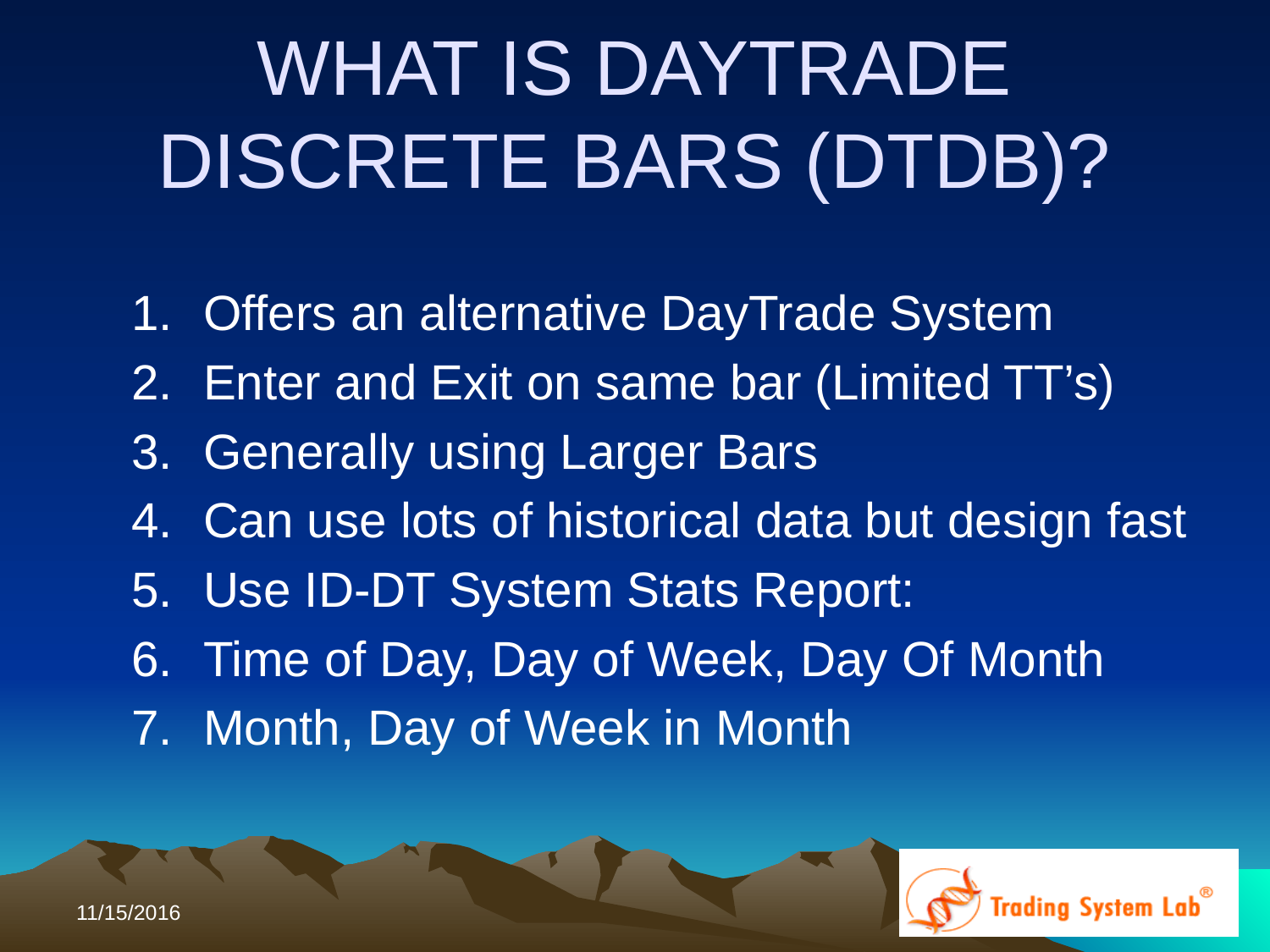

# WHAT IS DAYTRADE DISCRETE BARS (DTDB)?
Offers an alternative DayTrade System
Enter and Exit on same bar (Limited TT’s)
Generally using Larger Bars
Can use lots of historical data but design fast
Use ID-DT System Stats Report:
Time of Day, Day of Week, Day Of Month
Month, Day of Week in Month
11/15/2016